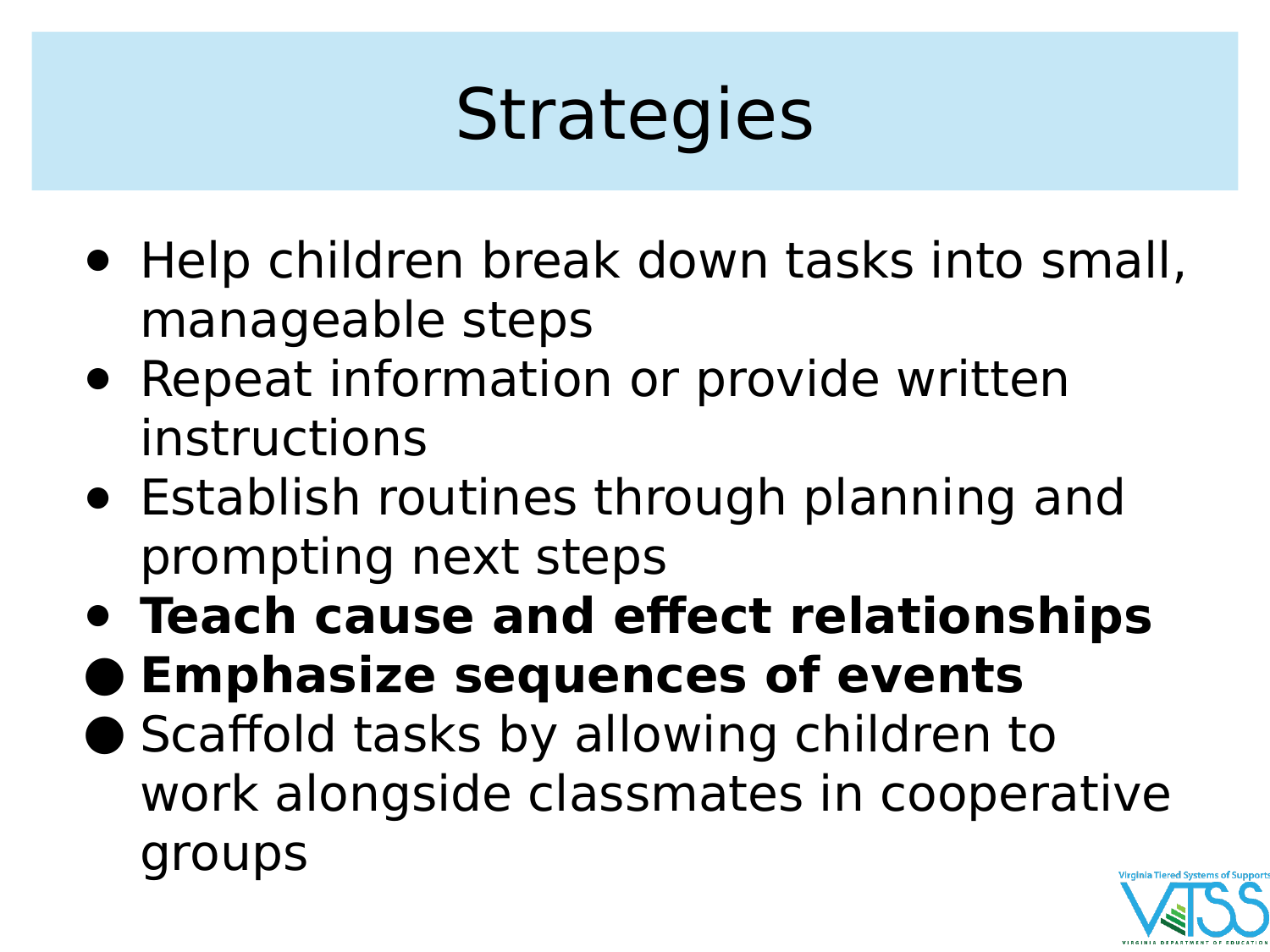

# Strategies
Help children break down tasks into small, manageable steps
Repeat information or provide written instructions
Establish routines through planning and prompting next steps
Teach cause and effect relationships
Emphasize sequences of events
Scaffold tasks by allowing children to work alongside classmates in cooperative groups